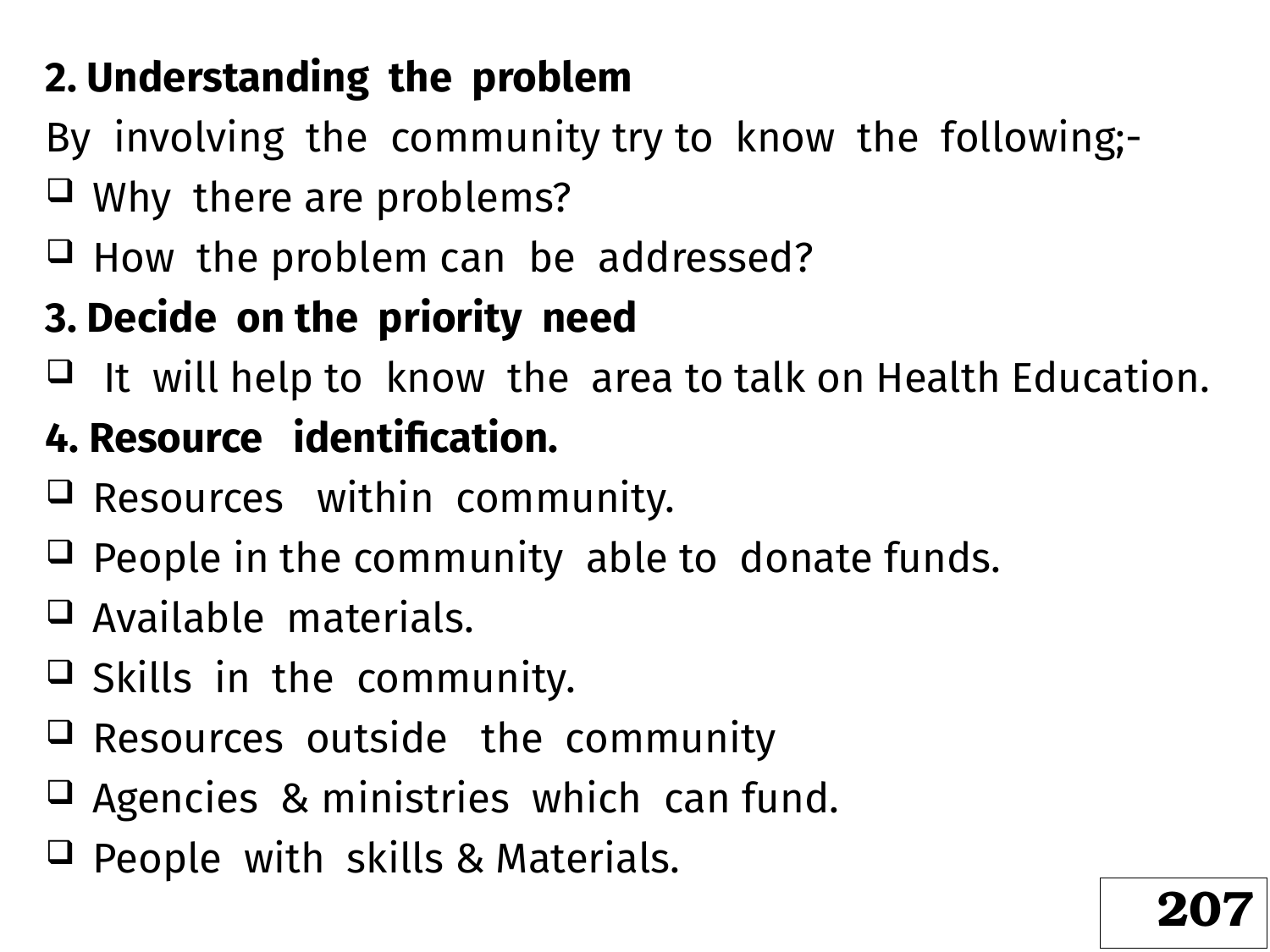

2. Understanding  the  problem
By  involving  the  community try to  know  the  following;-
Why  there are problems?
How  the problem can  be  addressed?
3. Decide  on the  priority  need
 It  will help to  know  the  area to talk on Health Education.
4. Resource   identification.
Resources   within  community.
People in the community  able to  donate funds.
Available  materials.
Skills  in  the  community.
Resources  outside   the  community
Agencies  & ministries  which  can fund.
People  with  skills & Materials.

207